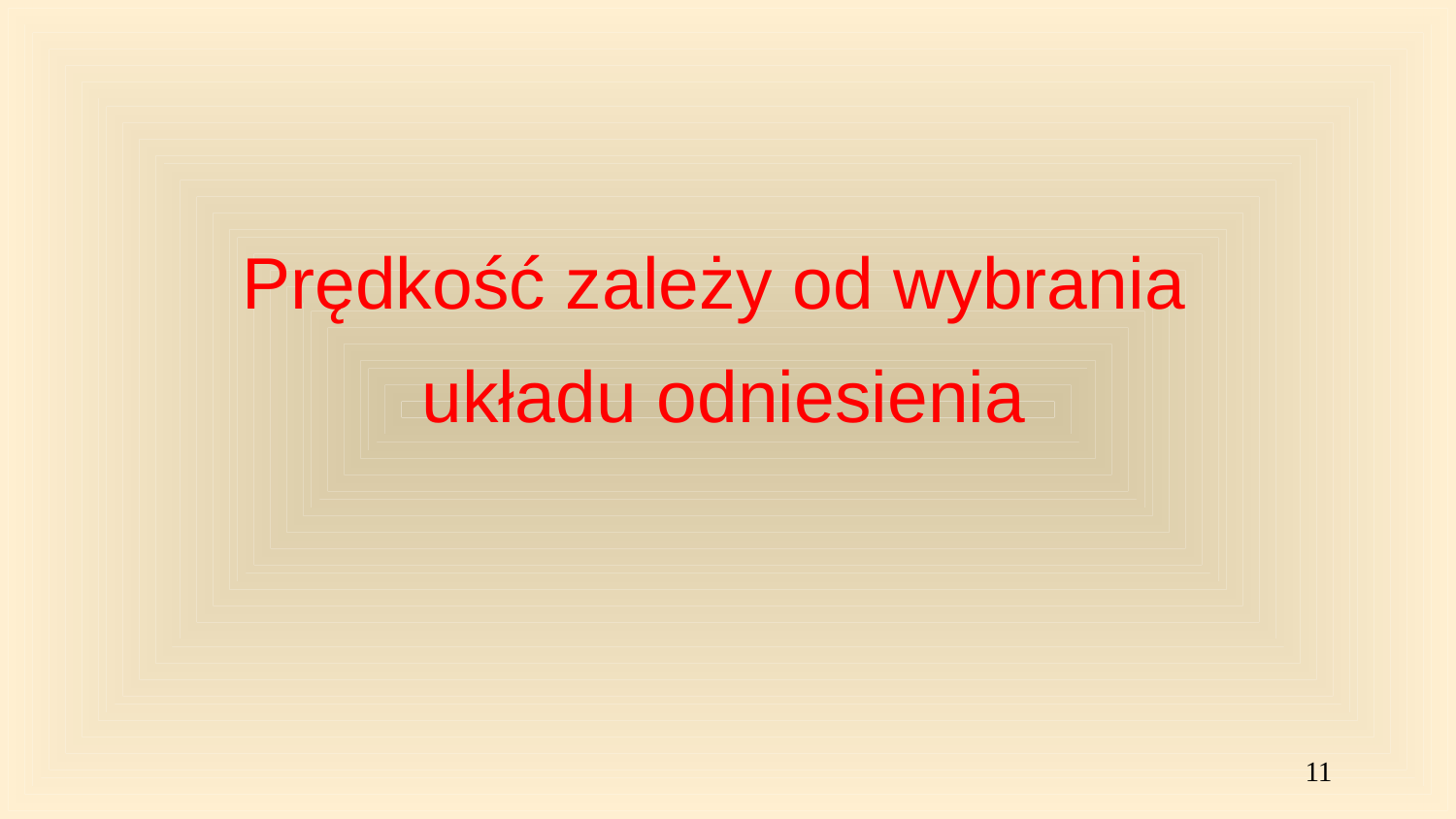

Prędkość zależy od wybrania
układu odniesienia

11